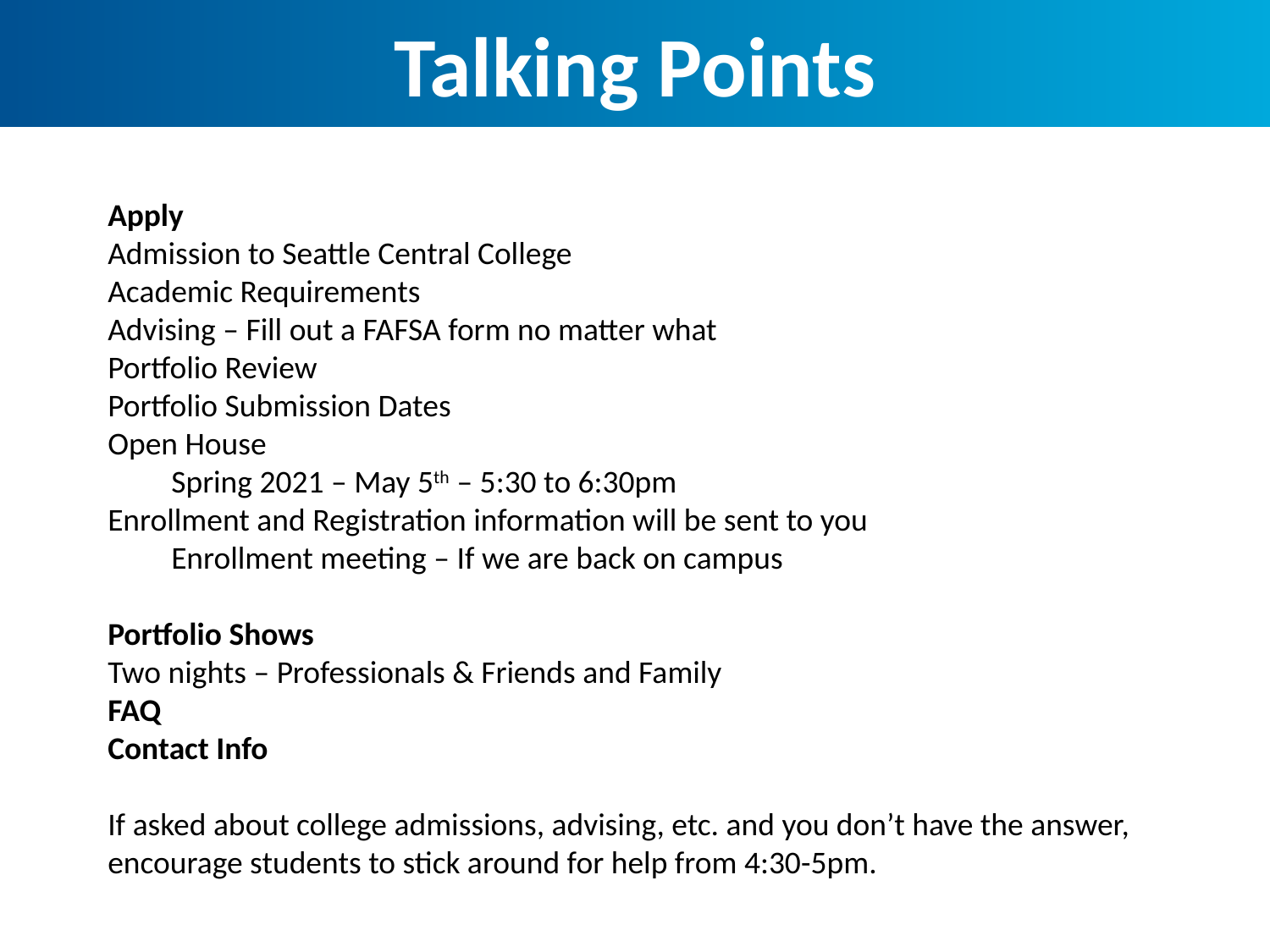

Talking Points

Apply
Admission to Seattle Central College
Academic Requirements
Advising – Fill out a FAFSA form no matter what
Portfolio Review
Portfolio Submission Dates
Open House
Spring 2021 – May 5th – 5:30 to 6:30pm
Enrollment and Registration information will be sent to you
Enrollment meeting – If we are back on campus

Portfolio Shows
Two nights – Professionals & Friends and Family
FAQ
Contact Info

If asked about college admissions, advising, etc. and you don’t have the answer, encourage students to stick around for help from 4:30-5pm.